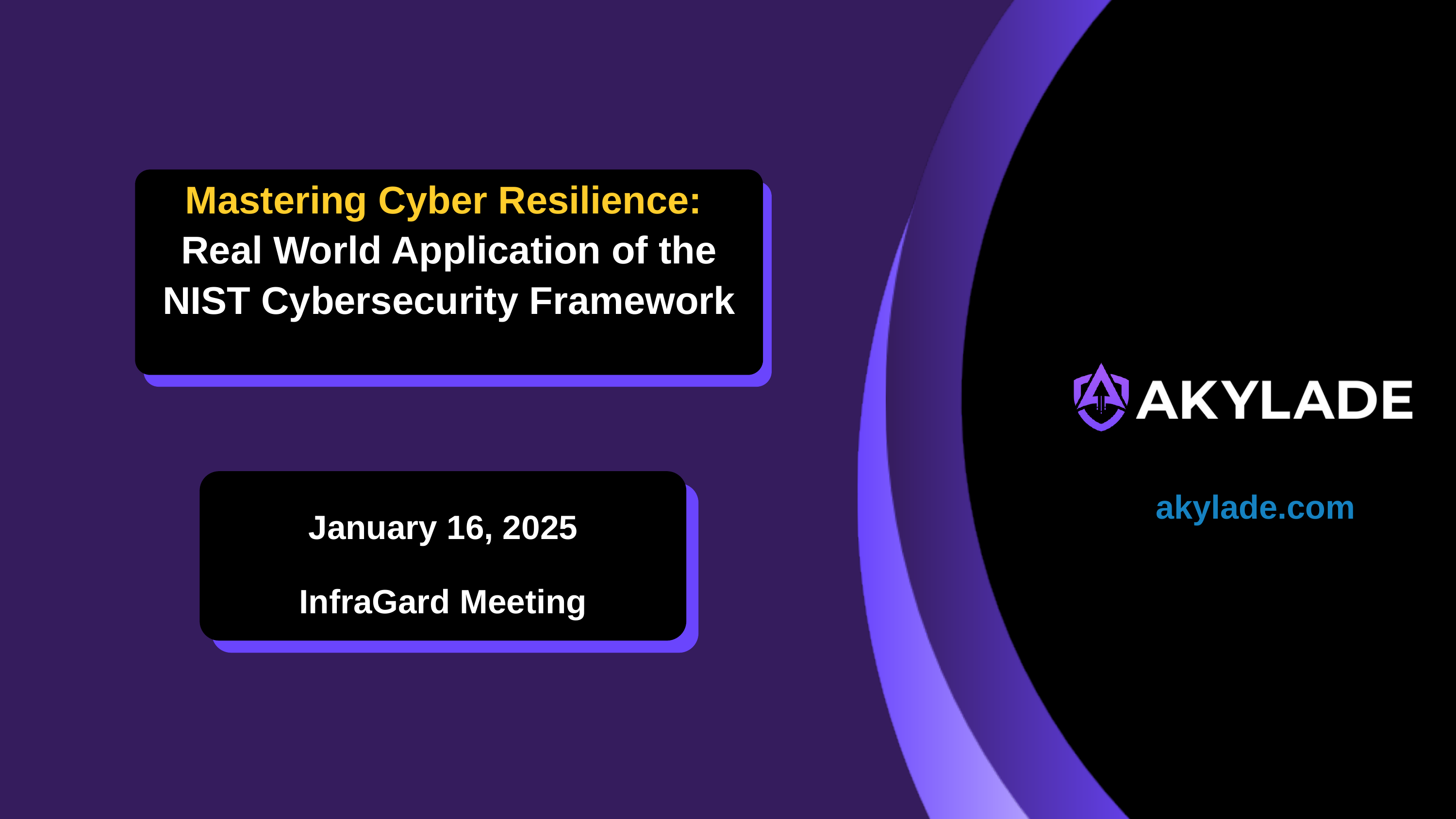

Mastering Cyber Resilience:
Real World Application of the NIST Cybersecurity Framework

akylade.com
January 16, 2025

InfraGard Meeting